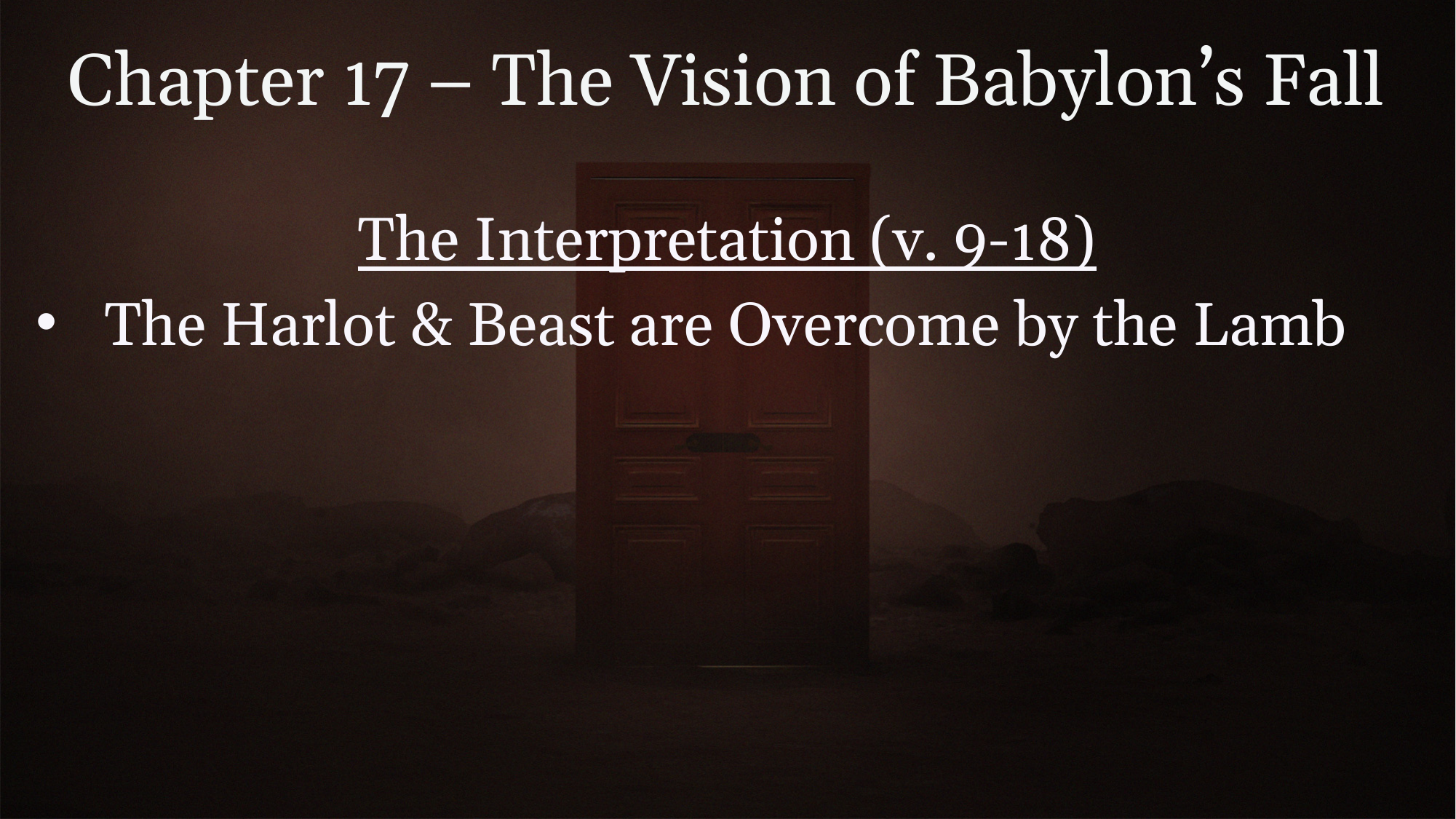

# Chapter 17 – The Vision of Babylon’s Fall
The Interpretation (v. 9-18)
The Harlot & Beast are Overcome by the Lamb